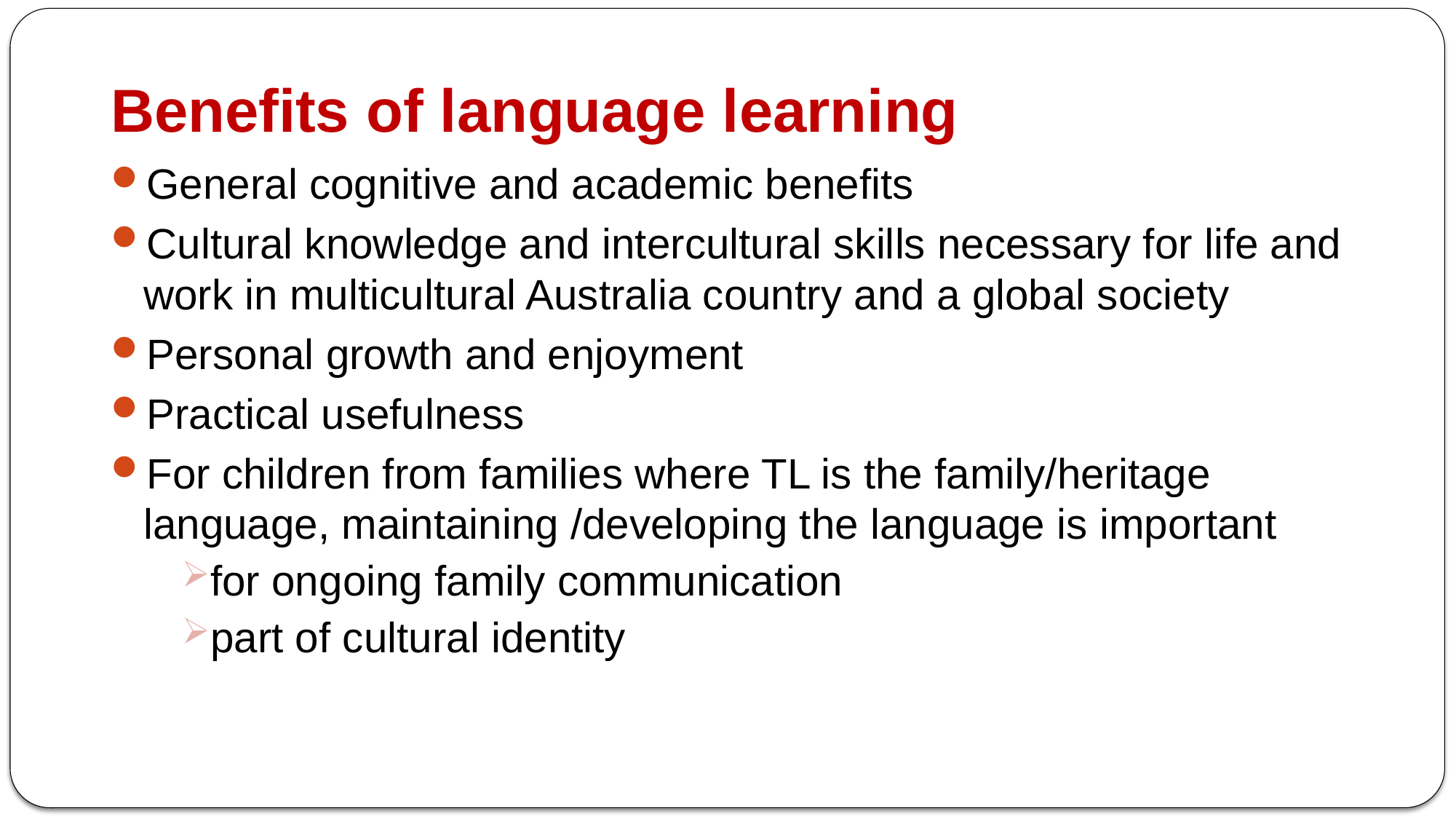

# Benefits of language learning
General cognitive and academic benefits
Cultural knowledge and intercultural skills necessary for life and work in multicultural Australia country and a global society
Personal growth and enjoyment
Practical usefulness
For children from families where TL is the family/heritage language, maintaining /developing the language is important
for ongoing family communication
part of cultural identity